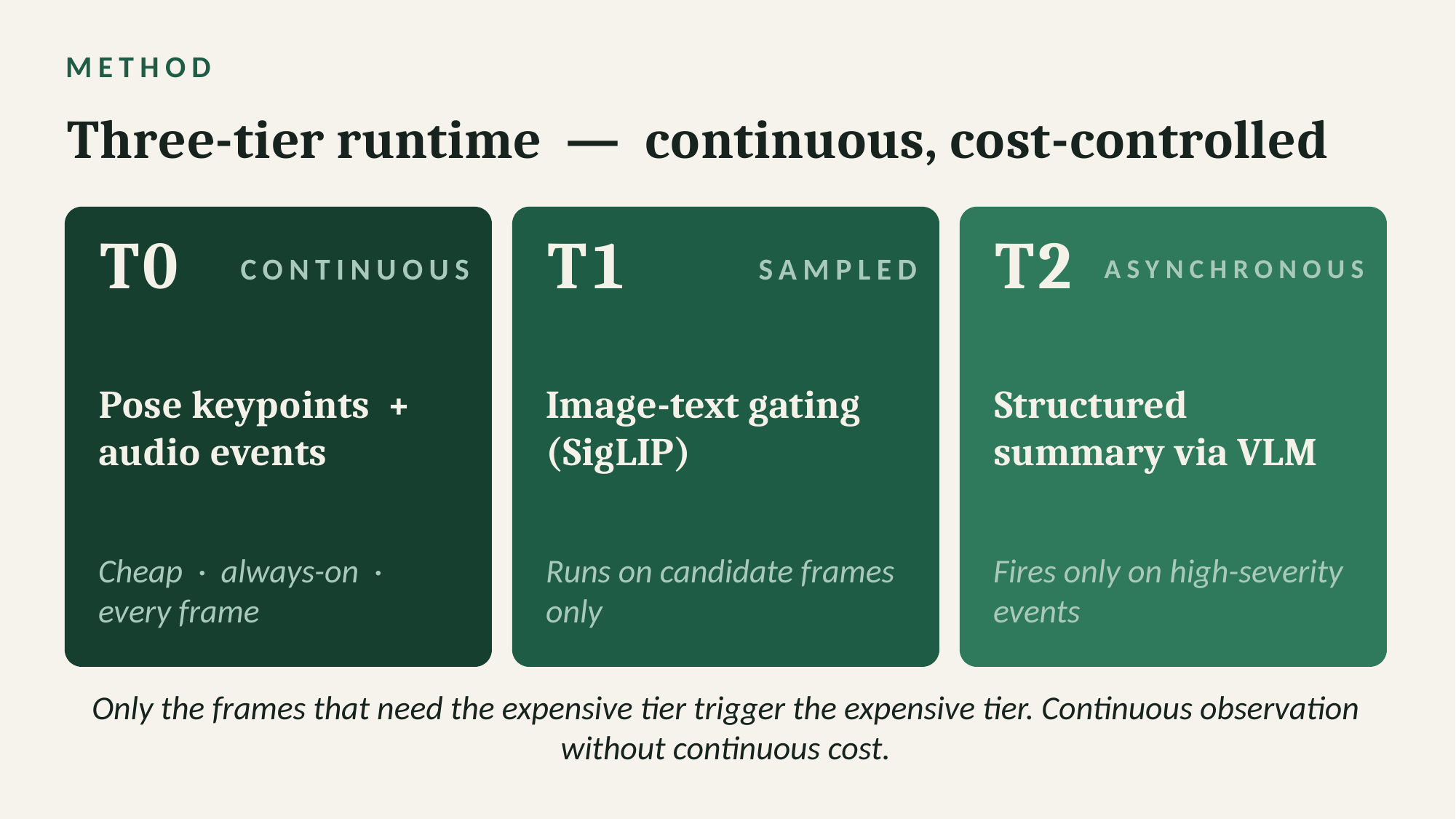

METHOD
Three-tier runtime  —  continuous, cost-controlled

T0
T1
T2
CONTINUOUS
SAMPLED
ASYNCHRONOUS
Pose keypoints  +  audio events
Image-text gating (SigLIP)
Structured summary via VLM
Cheap  ·  always-on  ·  every frame
Runs on candidate frames only
Fires only on high-severity events
Only the frames that need the expensive tier trigger the expensive tier. Continuous observation without continuous cost.